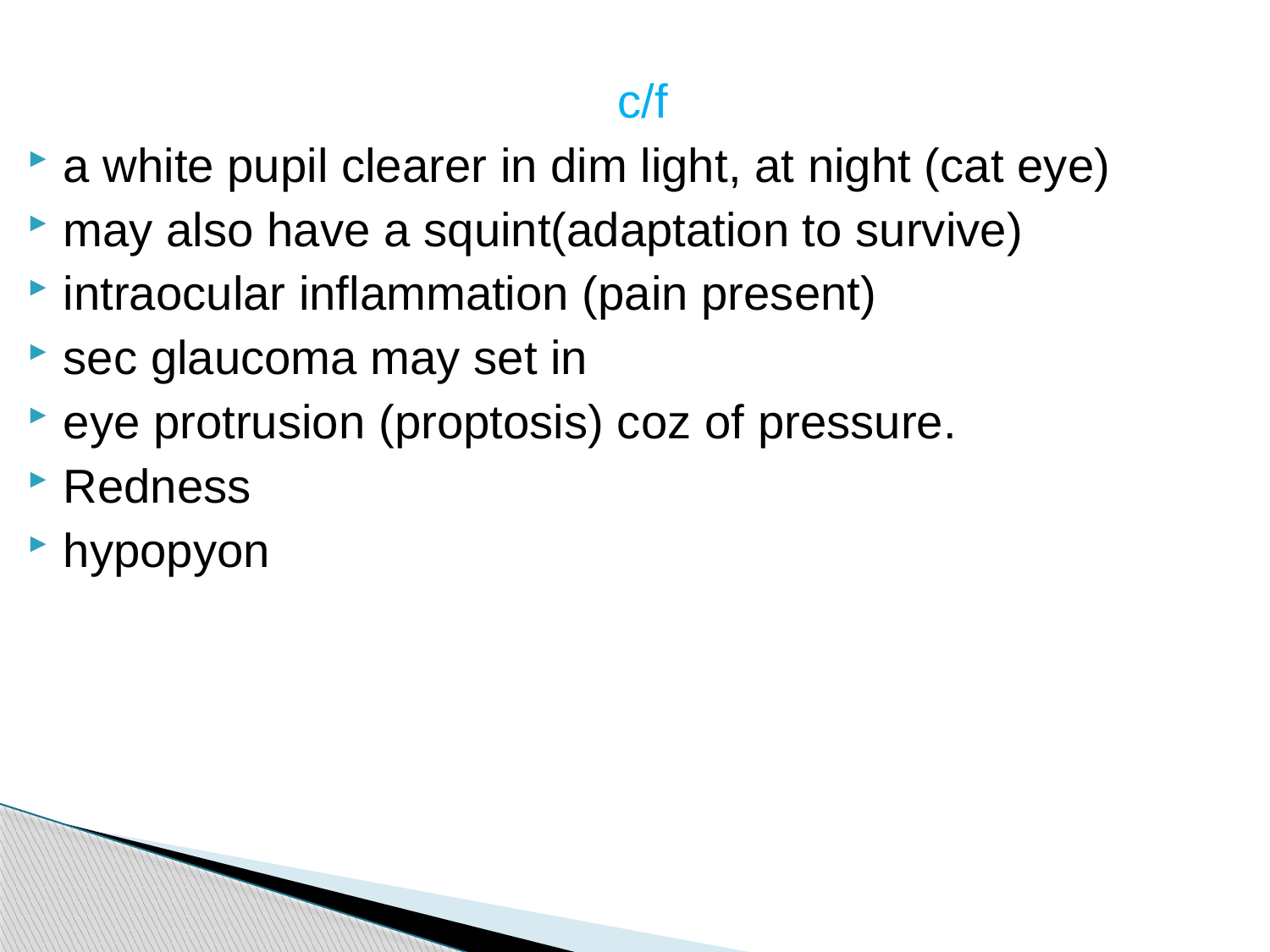

c/f
a white pupil clearer in dim light, at night (cat eye)
may also have a squint(adaptation to survive)
intraocular inflammation (pain present)
sec glaucoma may set in
eye protrusion (proptosis) coz of pressure.
Redness
hypopyon